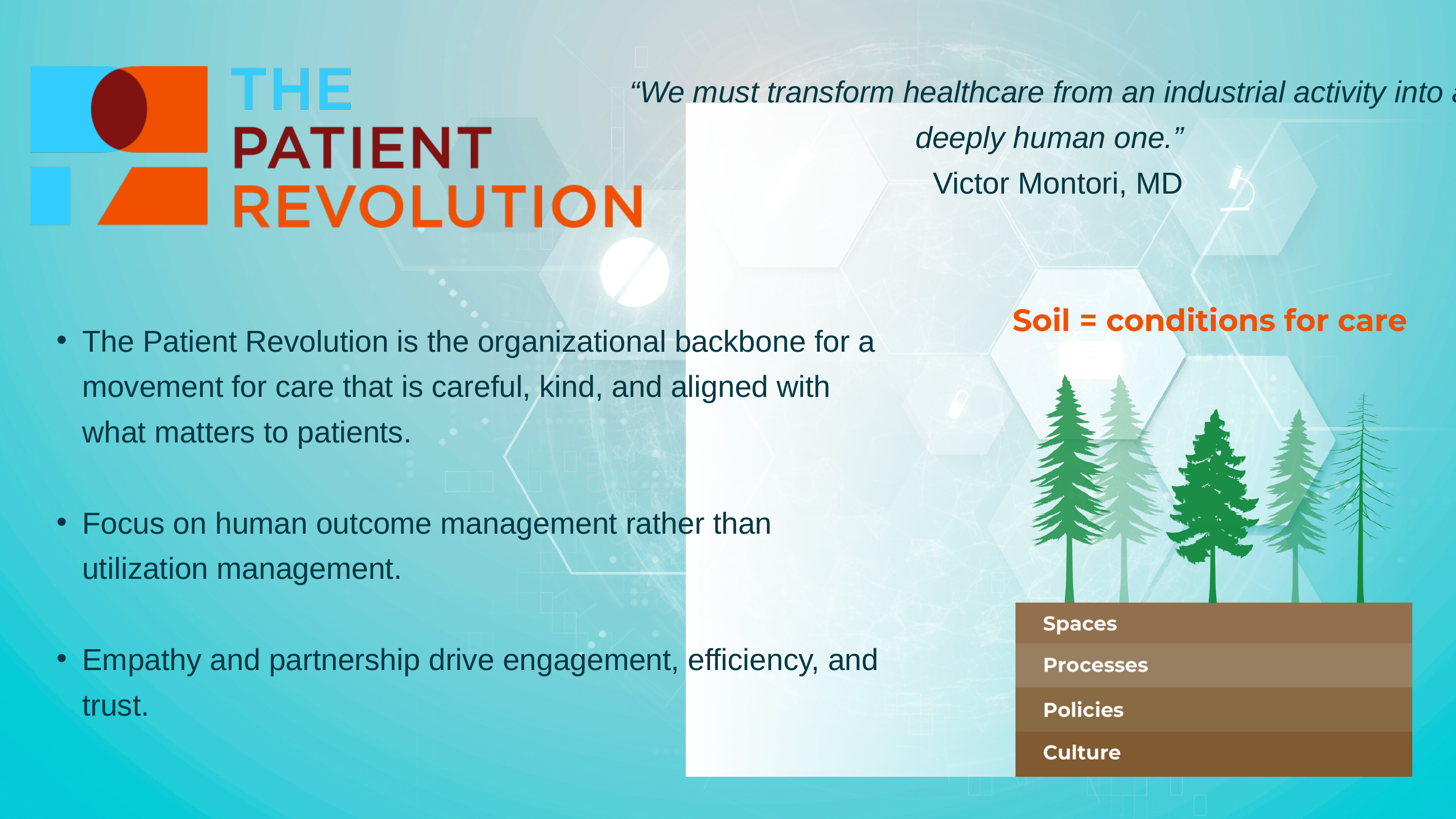

“We must transform healthcare from an industrial activity into a deeply human one.”
  Victor Montori, MD

The Patient Revolution is the organizational backbone for a movement for care that is careful, kind, and aligned with what matters to patients.

Focus on human outcome management rather than utilization management.

Empathy and partnership drive engagement, efficiency, and trust.